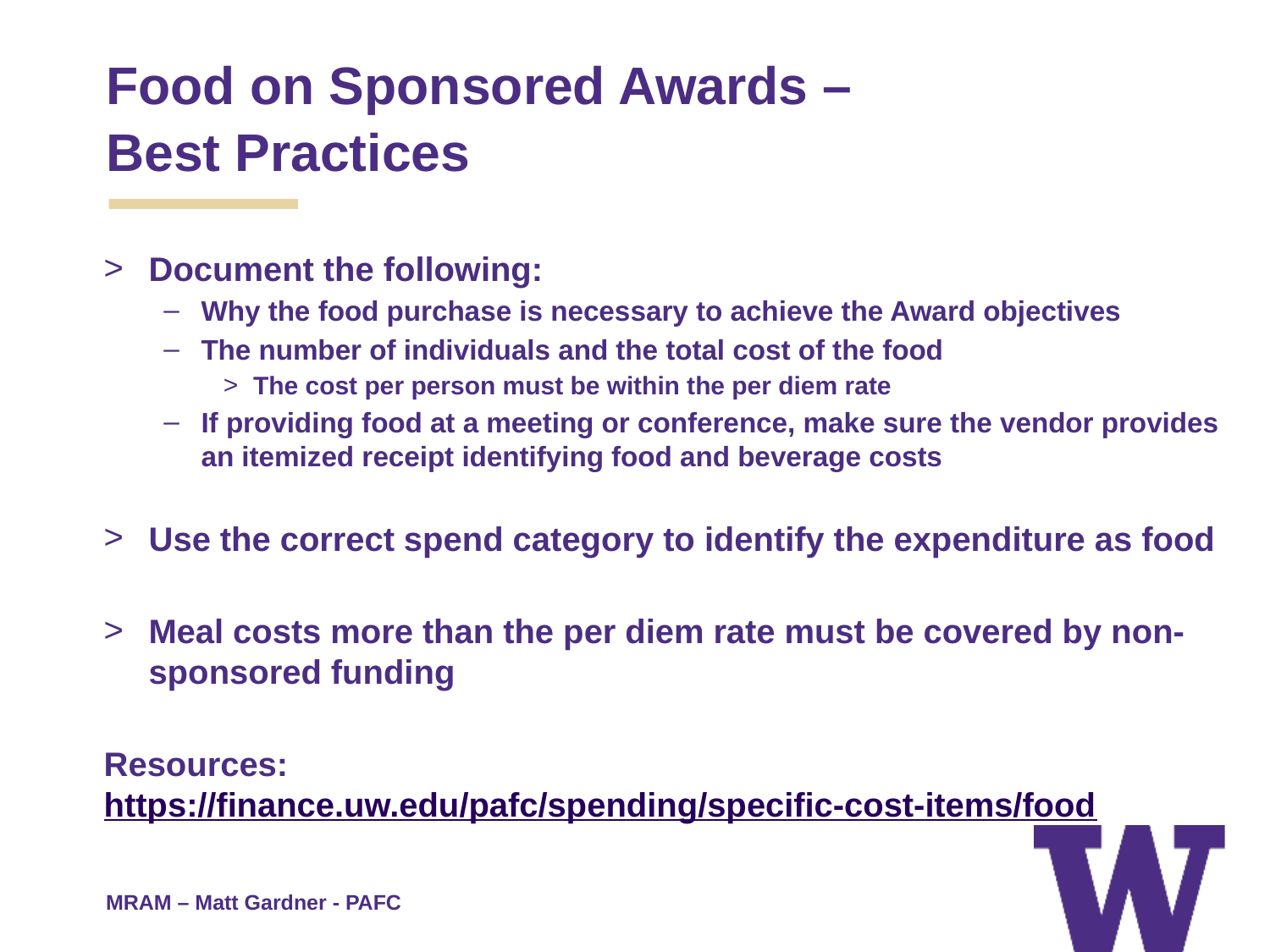

# Food on Sponsored Awards –
Best Practices
Document the following:
Why the food purchase is necessary to achieve the Award objectives
The number of individuals and the total cost of the food
The cost per person must be within the per diem rate
If providing food at a meeting or conference, make sure the vendor provides an itemized receipt identifying food and beverage costs

Use the correct spend category to identify the expenditure as food

Meal costs more than the per diem rate must be covered by non-sponsored funding

Resources: https://finance.uw.edu/pafc/spending/specific-cost-items/food
MRAM – Matt Gardner - PAFC